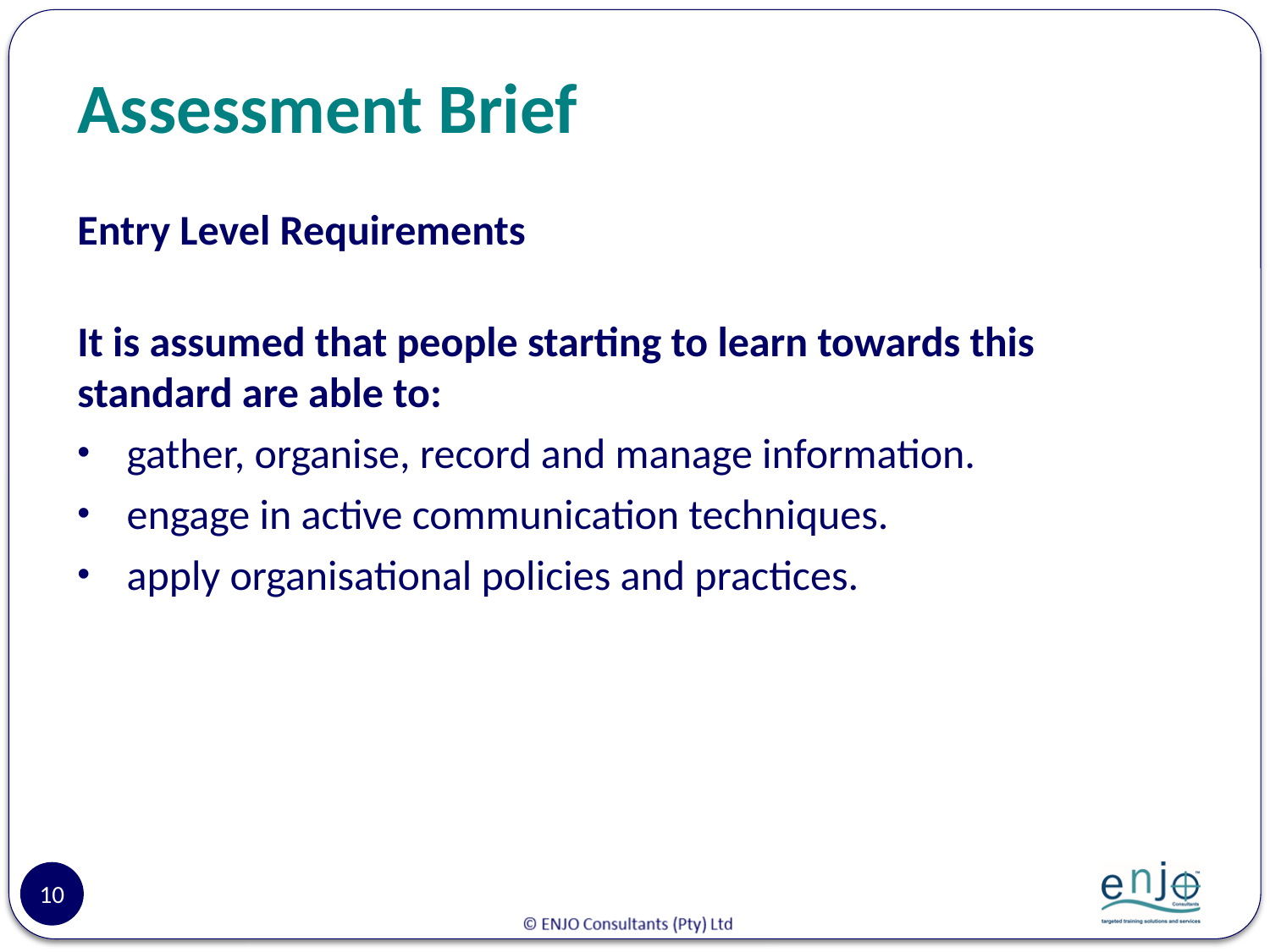

# Assessment Brief
Entry Level Requirements

It is assumed that people starting to learn towards this standard are able to:
gather, organise, record and manage information.
engage in active communication techniques.
apply organisational policies and practices.

10